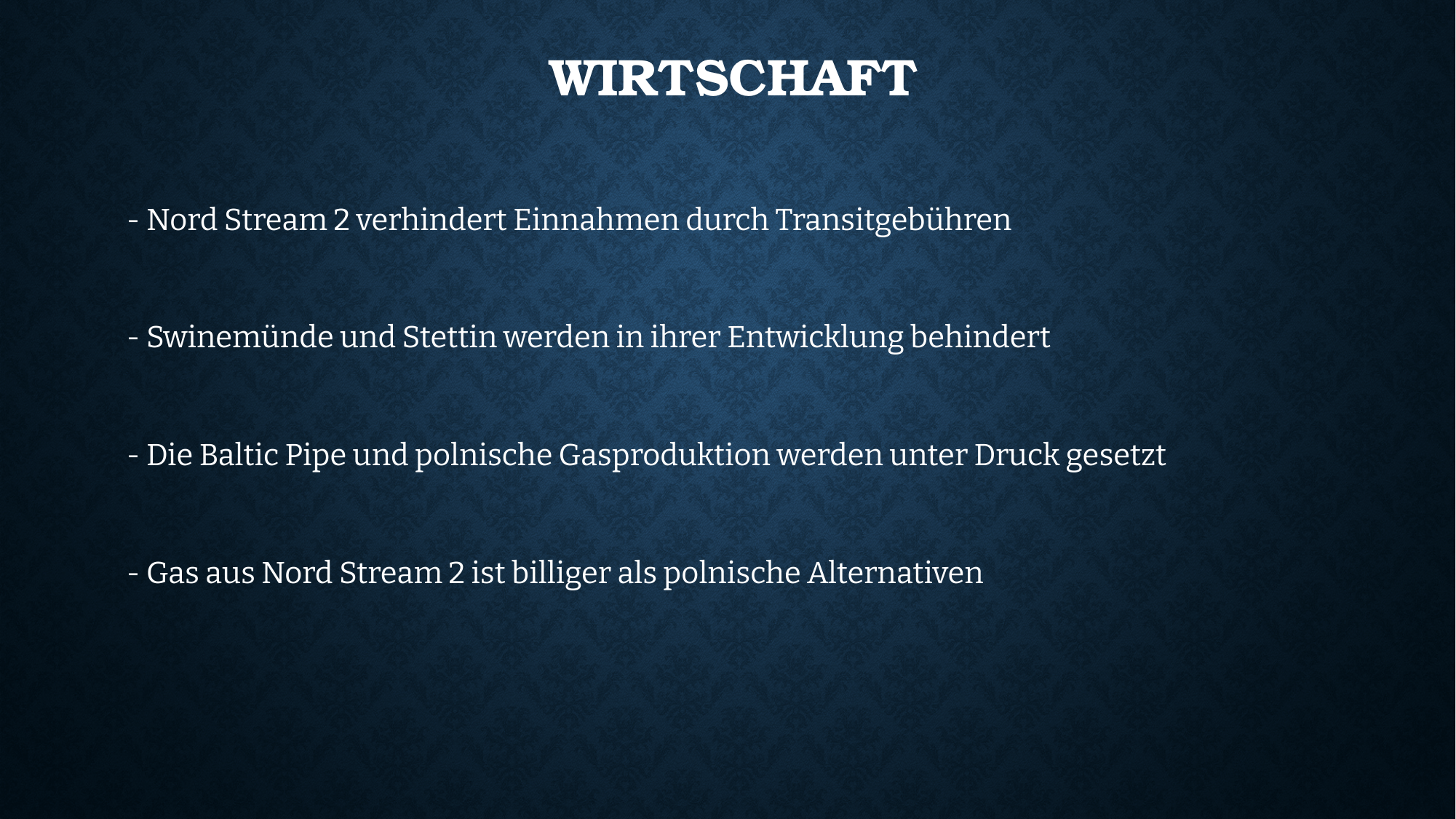

# Wirtschaft

- Nord Stream 2 verhindert Einnahmen durch Transitgebühren

- Swinemünde und Stettin werden in ihrer Entwicklung behindert

- Die Baltic Pipe und polnische Gasproduktion werden unter Druck gesetzt

- Gas aus Nord Stream 2 ist billiger als polnische Alternativen